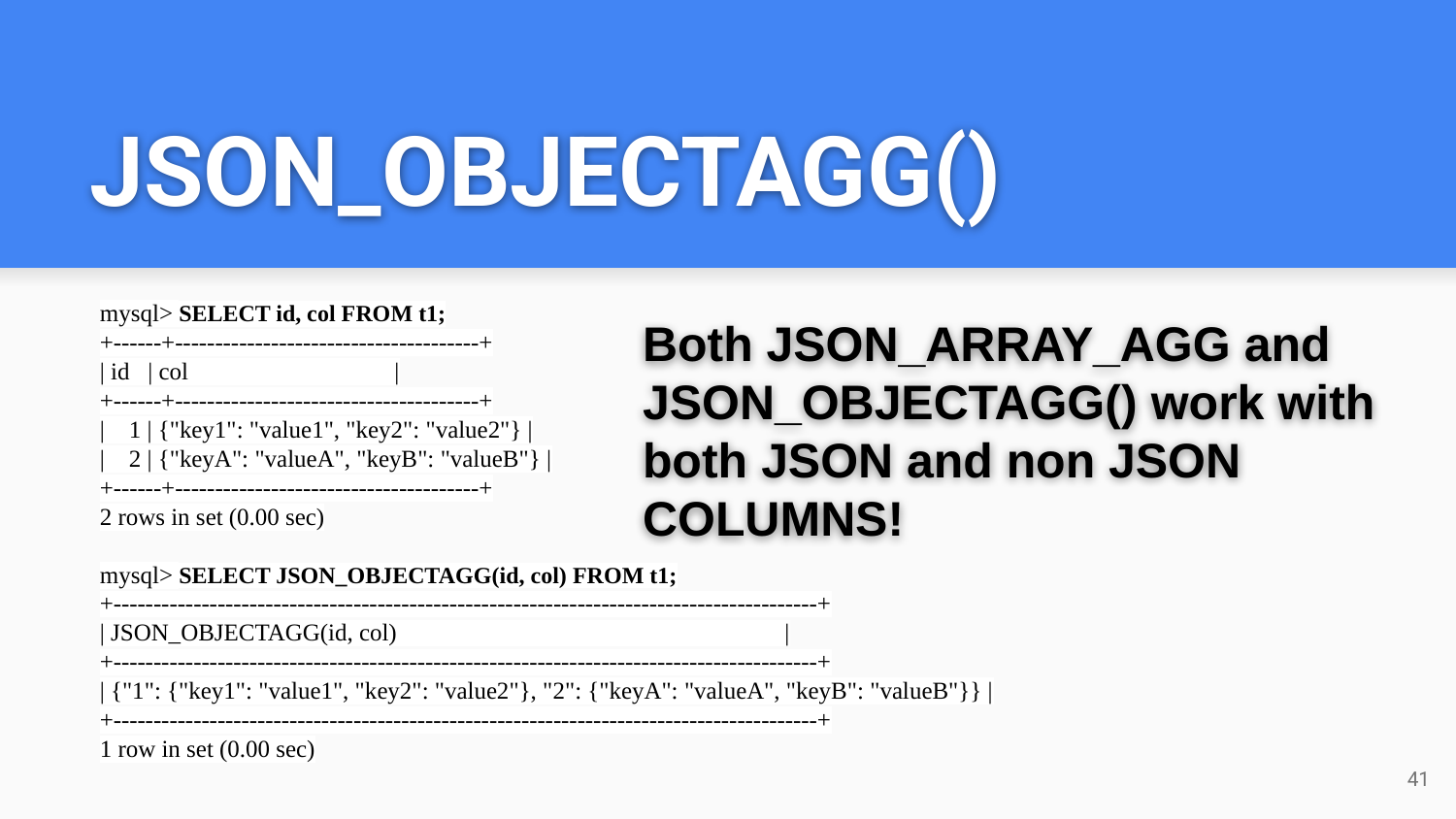

# JSON_OBJECTAGG()
mysql> SELECT id, col FROM t1;
+------+--------------------------------------+
| id   | col                                  |
+------+--------------------------------------+
|    1 | {"key1": "value1", "key2": "value2"} |
|    2 | {"keyA": "valueA", "keyB": "valueB"} |
+------+--------------------------------------+
2 rows in set (0.00 sec)
mysql> SELECT JSON_OBJECTAGG(id, col) FROM t1;
+----------------------------------------------------------------------------------------+
| JSON_OBJECTAGG(id, col)                                                                |
+----------------------------------------------------------------------------------------+
| {"1": {"key1": "value1", "key2": "value2"}, "2": {"keyA": "valueA", "keyB": "valueB"}} |
+----------------------------------------------------------------------------------------+
1 row in set (0.00 sec)
Both JSON_ARRAY_AGG and
JSON_OBJECTAGG() work with both JSON and non JSON COLUMNS!
41